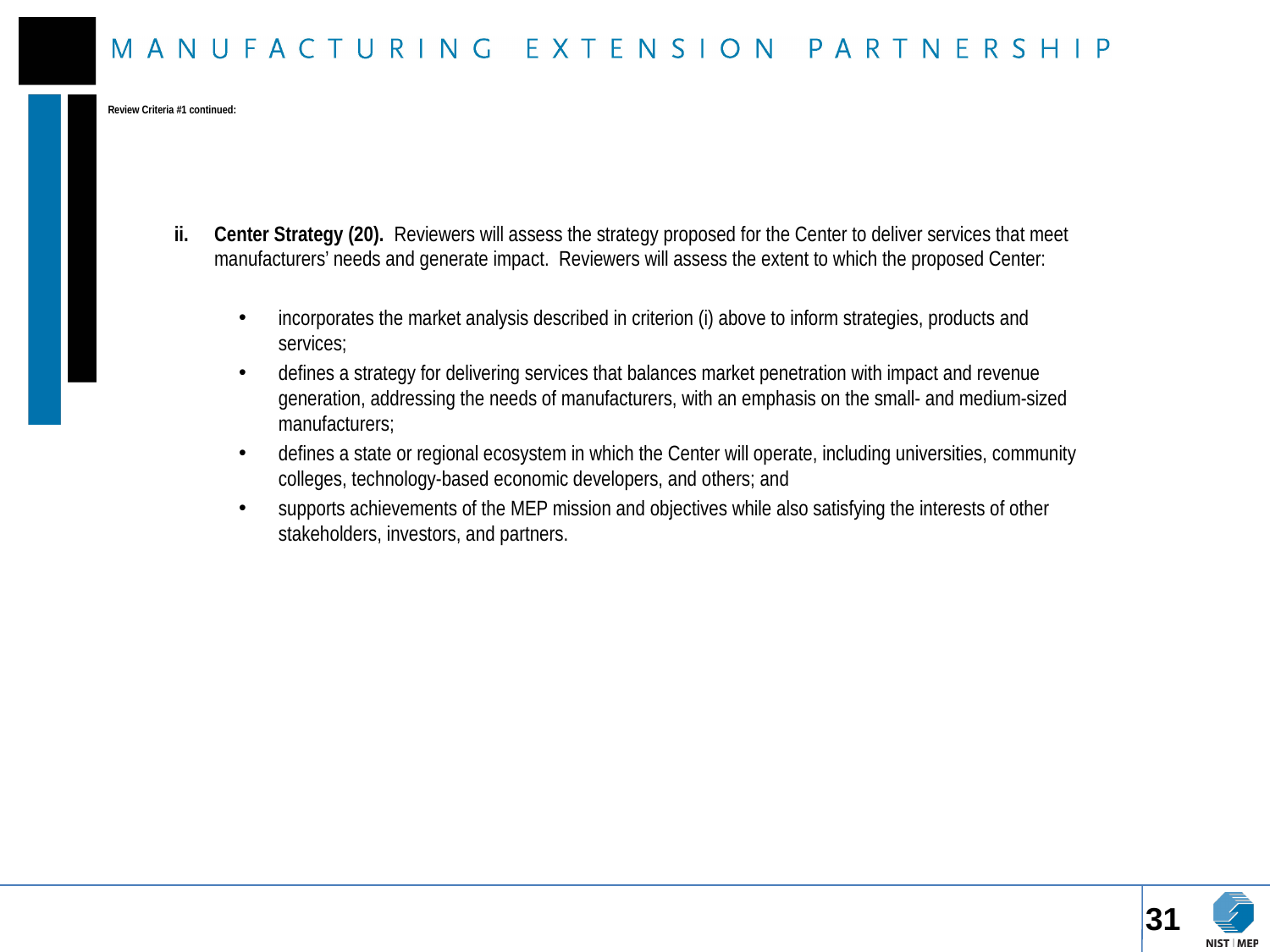

# Review Criteria #1 continued:
Center Strategy (20).  Reviewers will assess the strategy proposed for the Center to deliver services that meet manufacturers’ needs and generate impact.  Reviewers will assess the extent to which the proposed Center:

incorporates the market analysis described in criterion (i) above to inform strategies, products and services;
defines a strategy for delivering services that balances market penetration with impact and revenue generation, addressing the needs of manufacturers, with an emphasis on the small- and medium-sized manufacturers;
defines a state or regional ecosystem in which the Center will operate, including universities, community colleges, technology-based economic developers, and others; and
supports achievements of the MEP mission and objectives while also satisfying the interests of other stakeholders, investors, and partners.
31